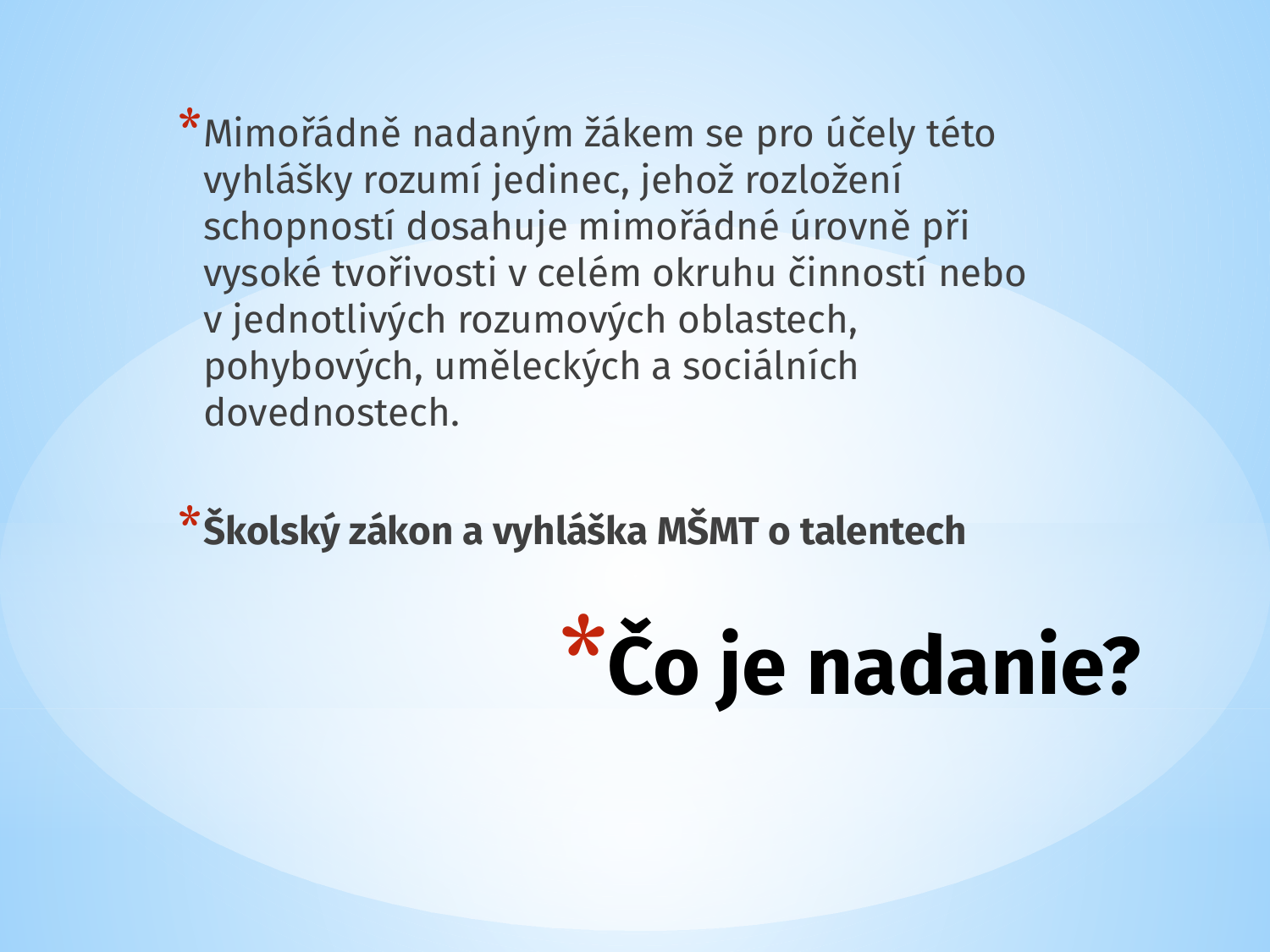

Mimořádně nadaným žákem se pro účely této vyhlášky rozumí jedinec, jehož rozložení schopností dosahuje mimořádné úrovně při vysoké tvořivosti v celém okruhu činností nebo v jednotlivých rozumových oblastech, pohybových, uměleckých a sociálních dovednostech.

Školský zákon a vyhláška MŠMT o talentech

# Čo je nadanie?